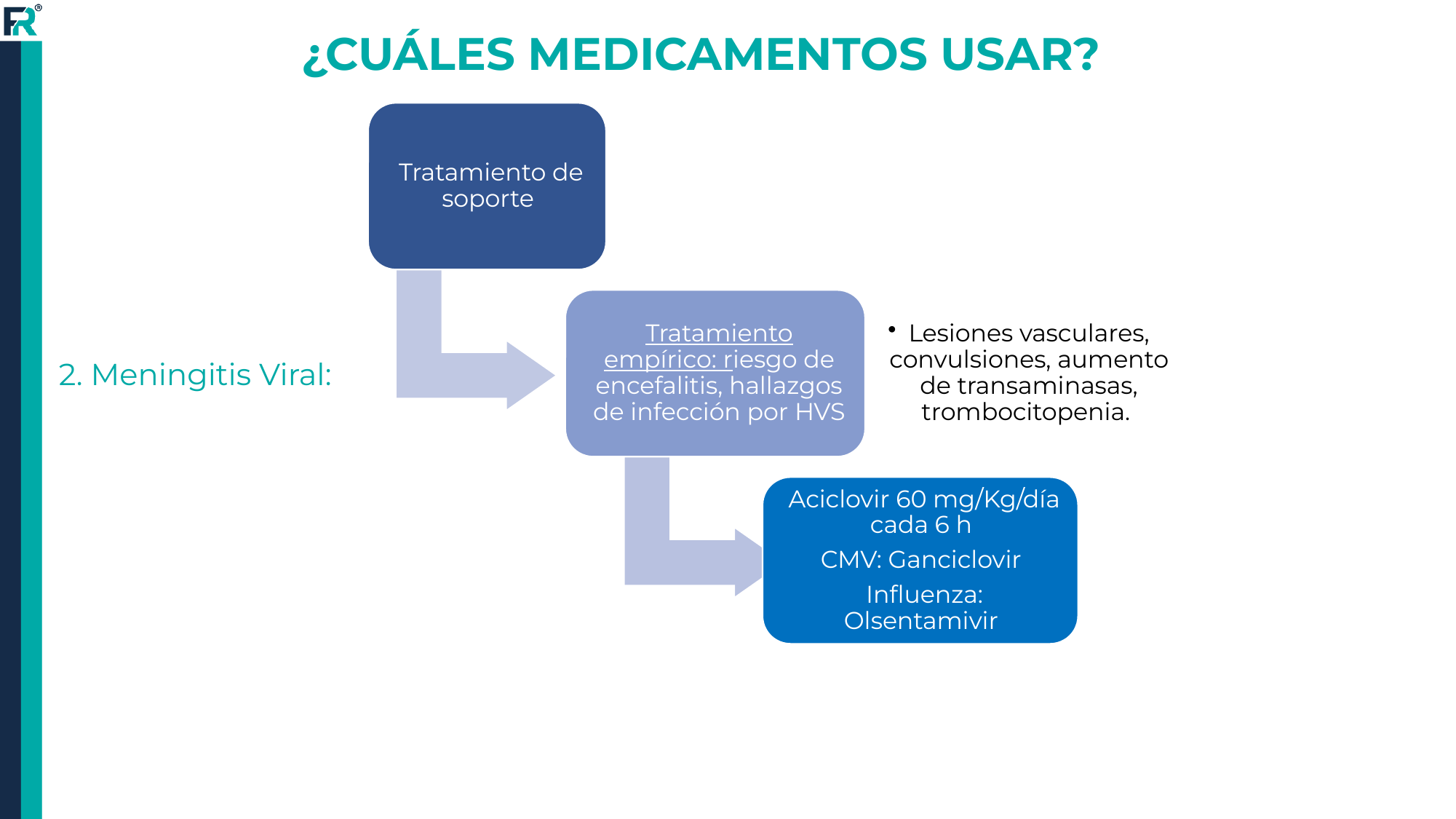

¿CUÁLES MEDICAMENTOS USAR?
Tratamiento de soporte
Tratamiento empírico: riesgo de encefalitis, hallazgos de infección por HVS
Lesiones vasculares, convulsiones, aumento de transaminasas, trombocitopenia.
Aciclovir 60 mg/Kg/día cada 6 h
CMV: Ganciclovir
Influenza: Olsentamivir
2. Meningitis Viral: